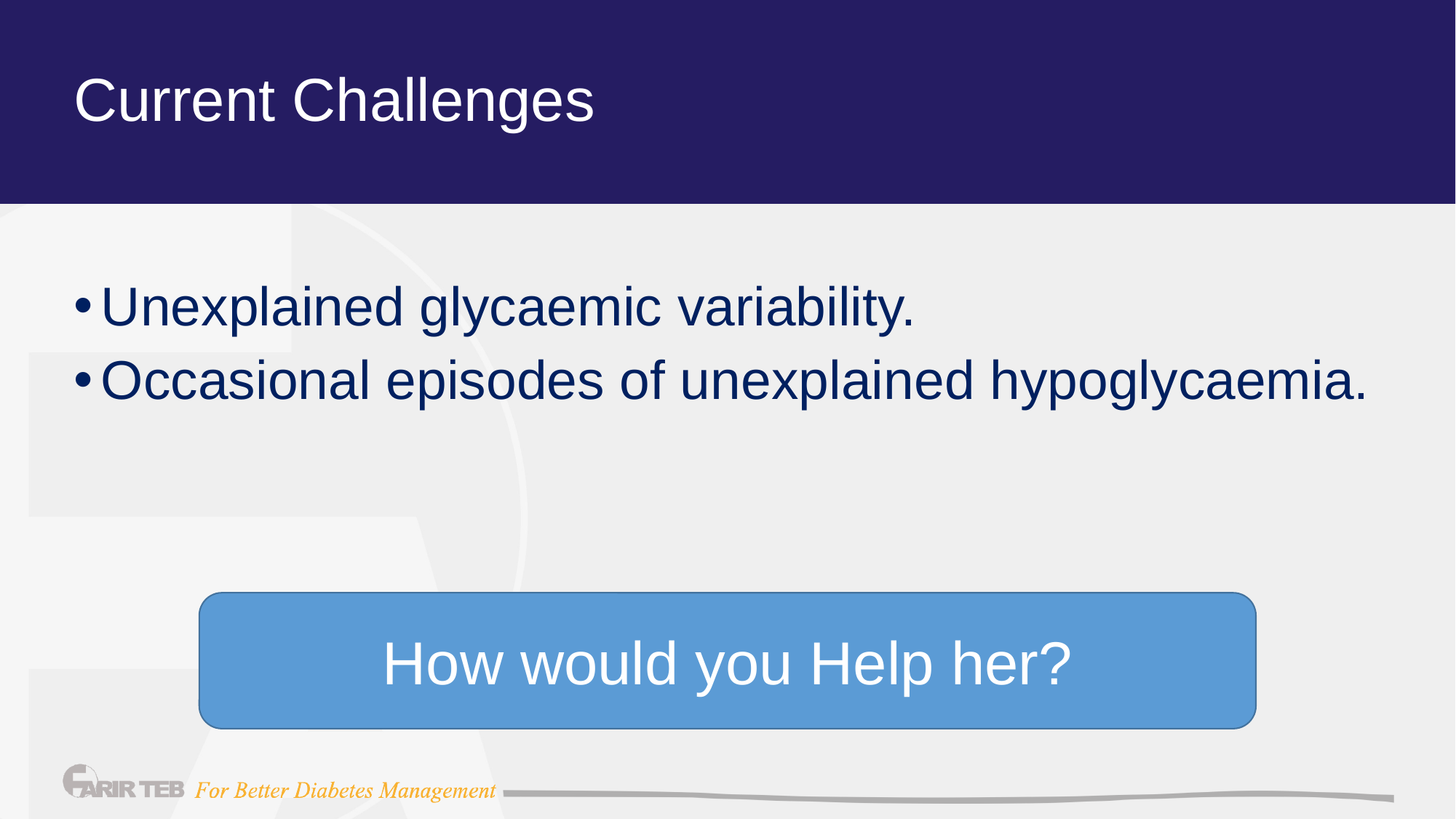

# Current Challenges
Unexplained glycaemic variability.
Occasional episodes of unexplained hypoglycaemia.
How would you Help her?